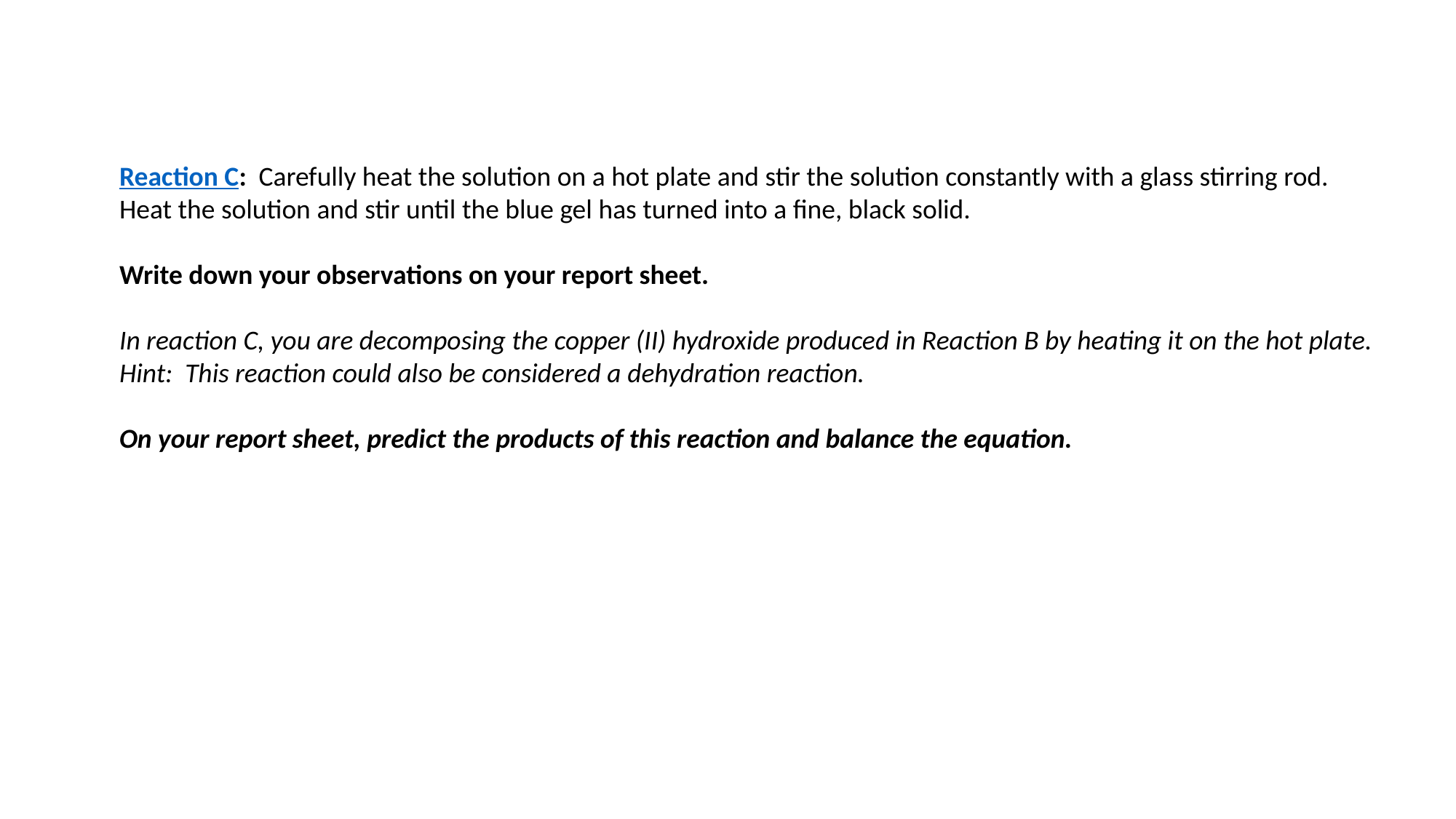

Reaction C:  Carefully heat the solution on a hot plate and stir the solution constantly with a glass stirring rod.
Heat the solution and stir until the blue gel has turned into a fine, black solid.

Write down your observations on your report sheet.

In reaction C, you are decomposing the copper (II) hydroxide produced in Reaction B by heating it on the hot plate.
Hint:  This reaction could also be considered a dehydration reaction.

On your report sheet, predict the products of this reaction and balance the equation.